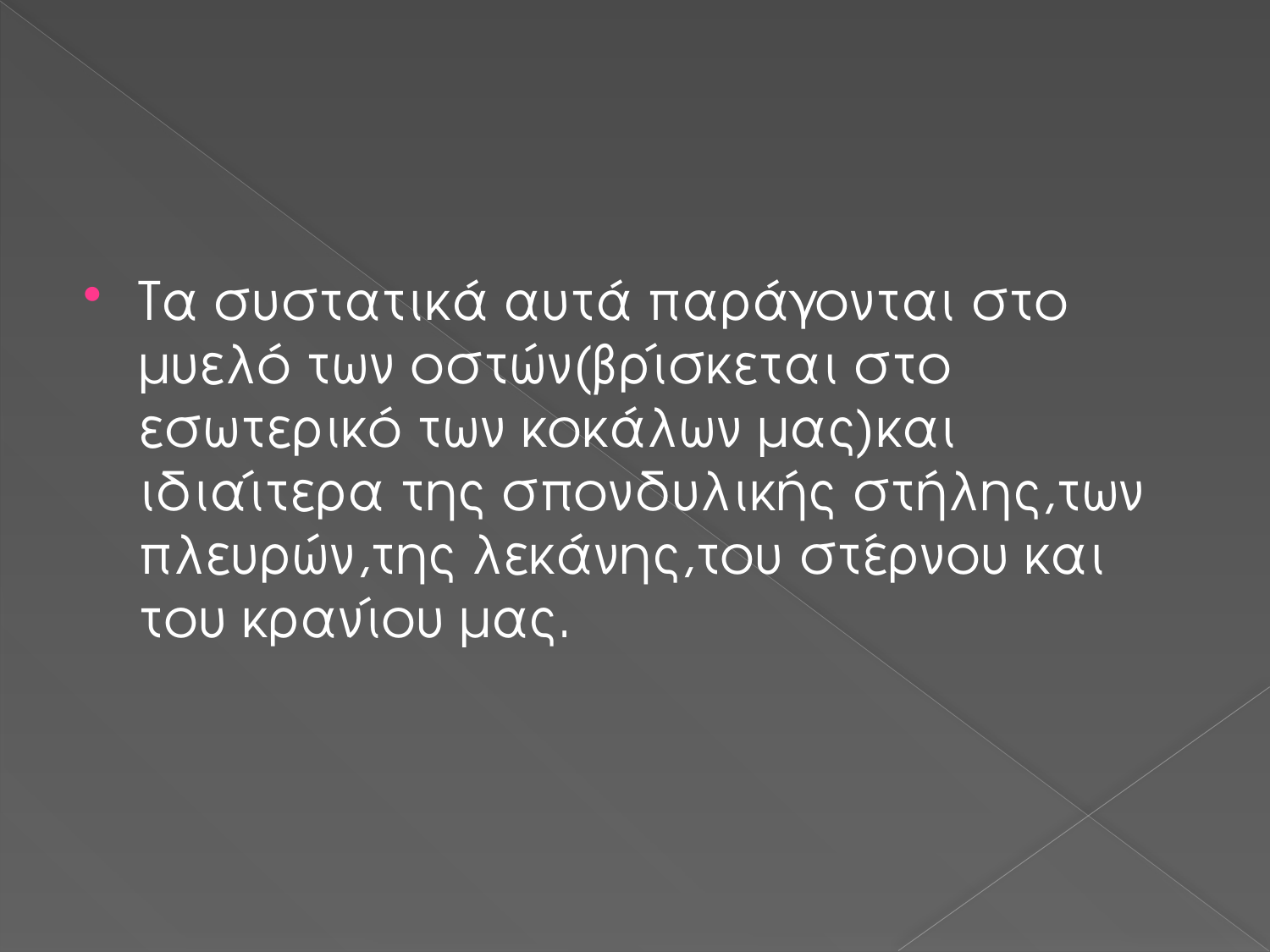

#
Τα συστατικά αυτά παράγονται στο μυελό των οστών(βρίσκεται στο εσωτερικό των κοκάλων μας)και ιδιαίτερα της σπονδυλικής στήλης,των πλευρών,της λεκάνης,του στέρνου και του κρανίου μας.